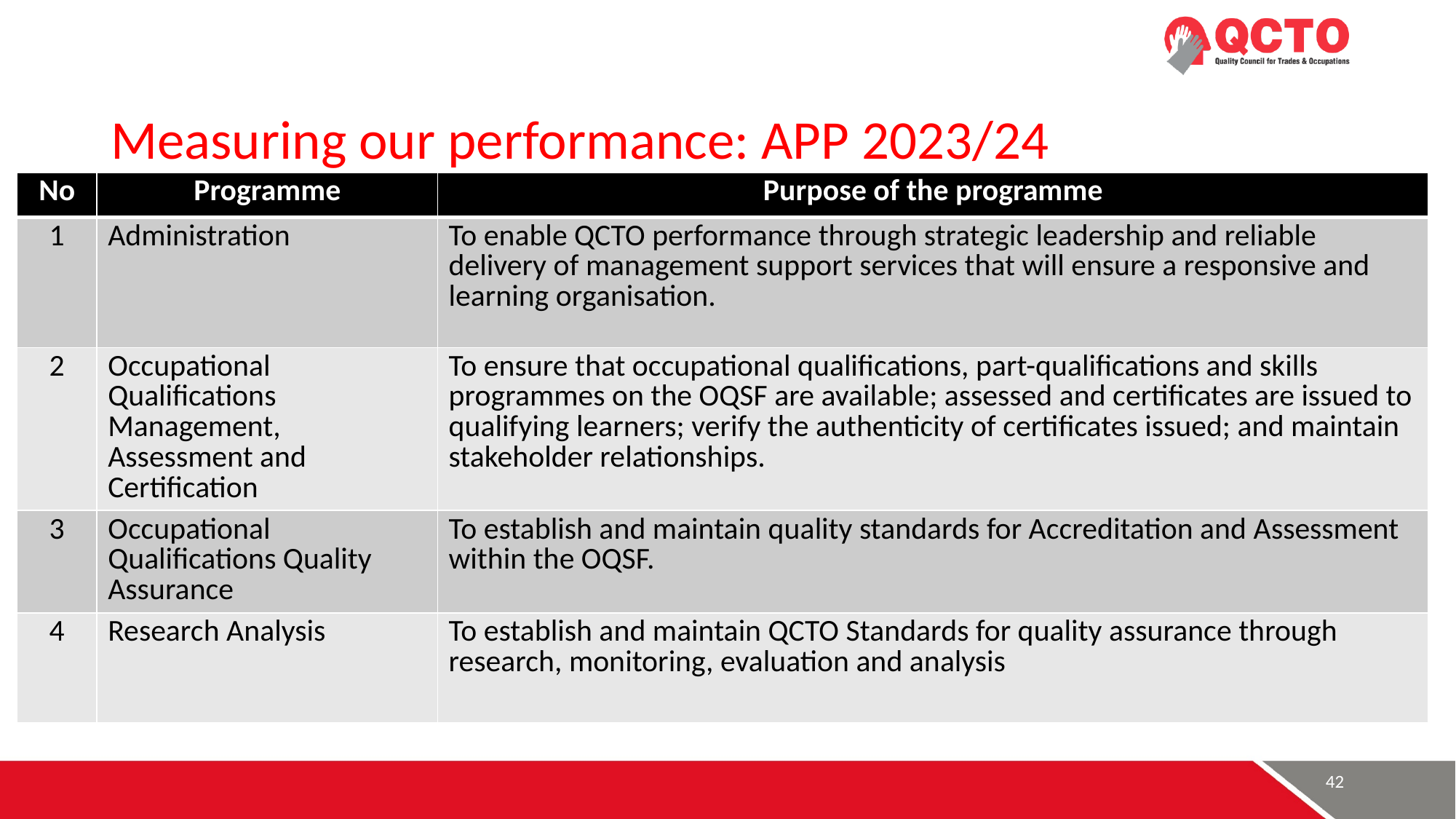

# Measuring our performance: APP 2023/24
| No | Programme | Purpose of the programme |
| --- | --- | --- |
| 1 | Administration | To enable QCTO performance through strategic leadership and reliable delivery of management support services that will ensure a responsive and learning organisation. |
| 2 | Occupational Qualifications Management, Assessment and Certification | To ensure that occupational qualifications, part-qualifications and skills programmes on the OQSF are available; assessed and certificates are issued to qualifying learners; verify the authenticity of certificates issued; and maintain stakeholder relationships. |
| 3 | Occupational Qualifications Quality Assurance | To establish and maintain quality standards for Accreditation and Assessment within the OQSF. |
| 4 | Research Analysis | To establish and maintain QCTO Standards for quality assurance through research, monitoring, evaluation and analysis |
42